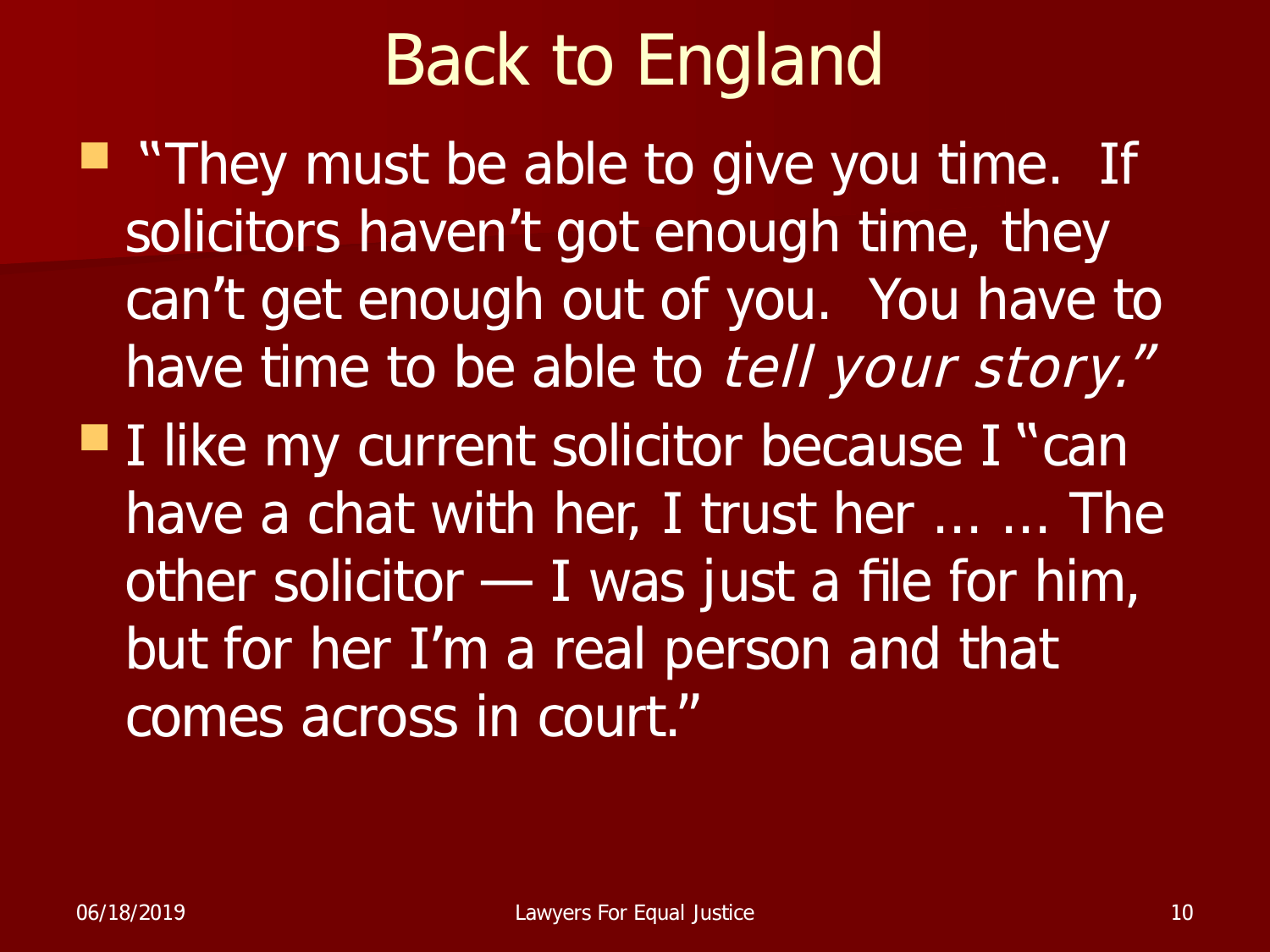

# Back to England
 “They must be able to give you time.  If solicitors haven’t got enough time, they can’t get enough out of you.  You have to have time to be able to tell your story.”
I like my current solicitor because I “can have a chat with her, I trust her ... ... The other solicitor — I was just a file for him, but for her I’m a real person and that comes across in court.”

06/18/2019
Lawyers For Equal Justice
10